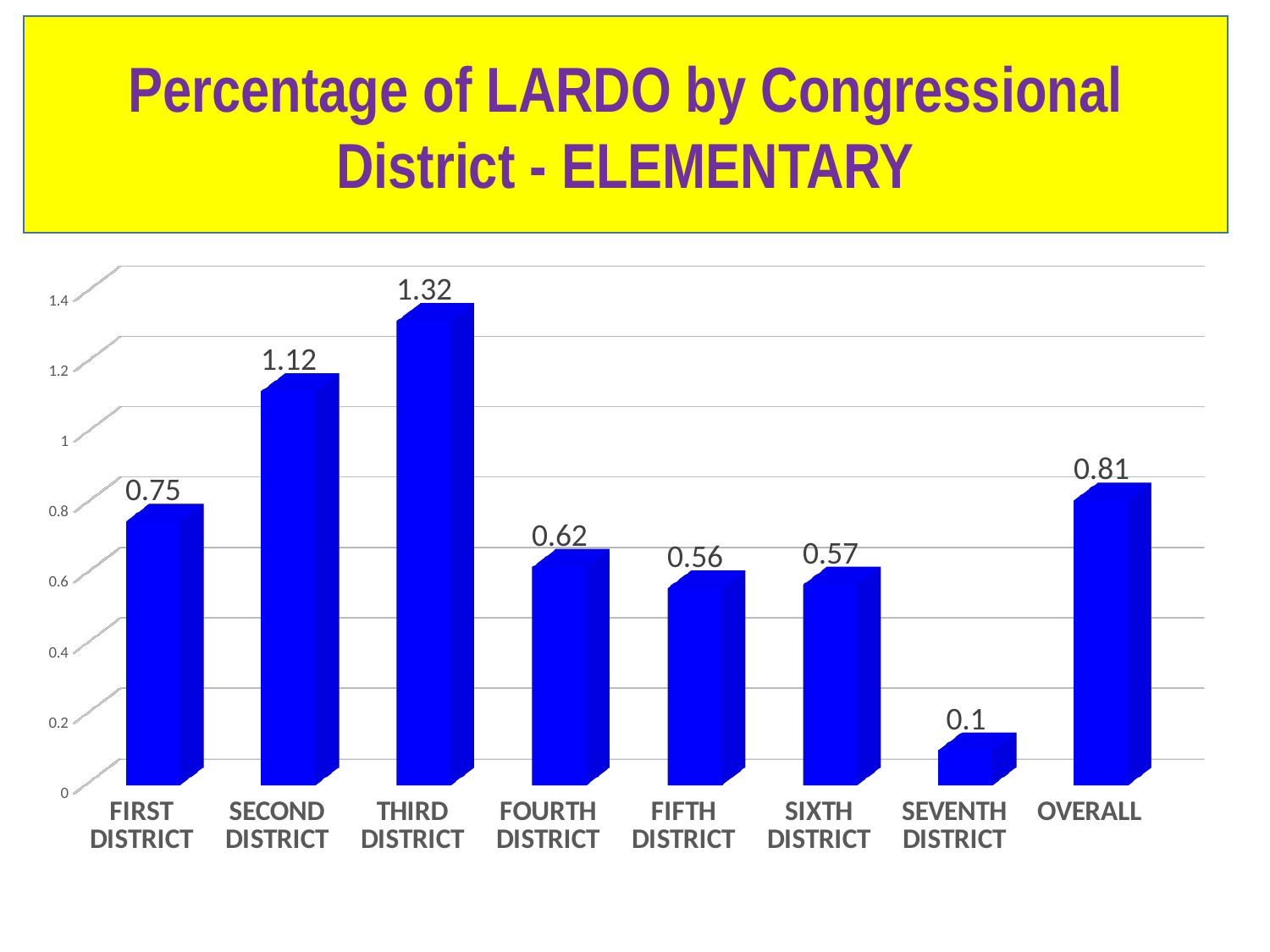

Percentage of LARDO by Congressional District - ELEMENTARY

[unsupported chart]